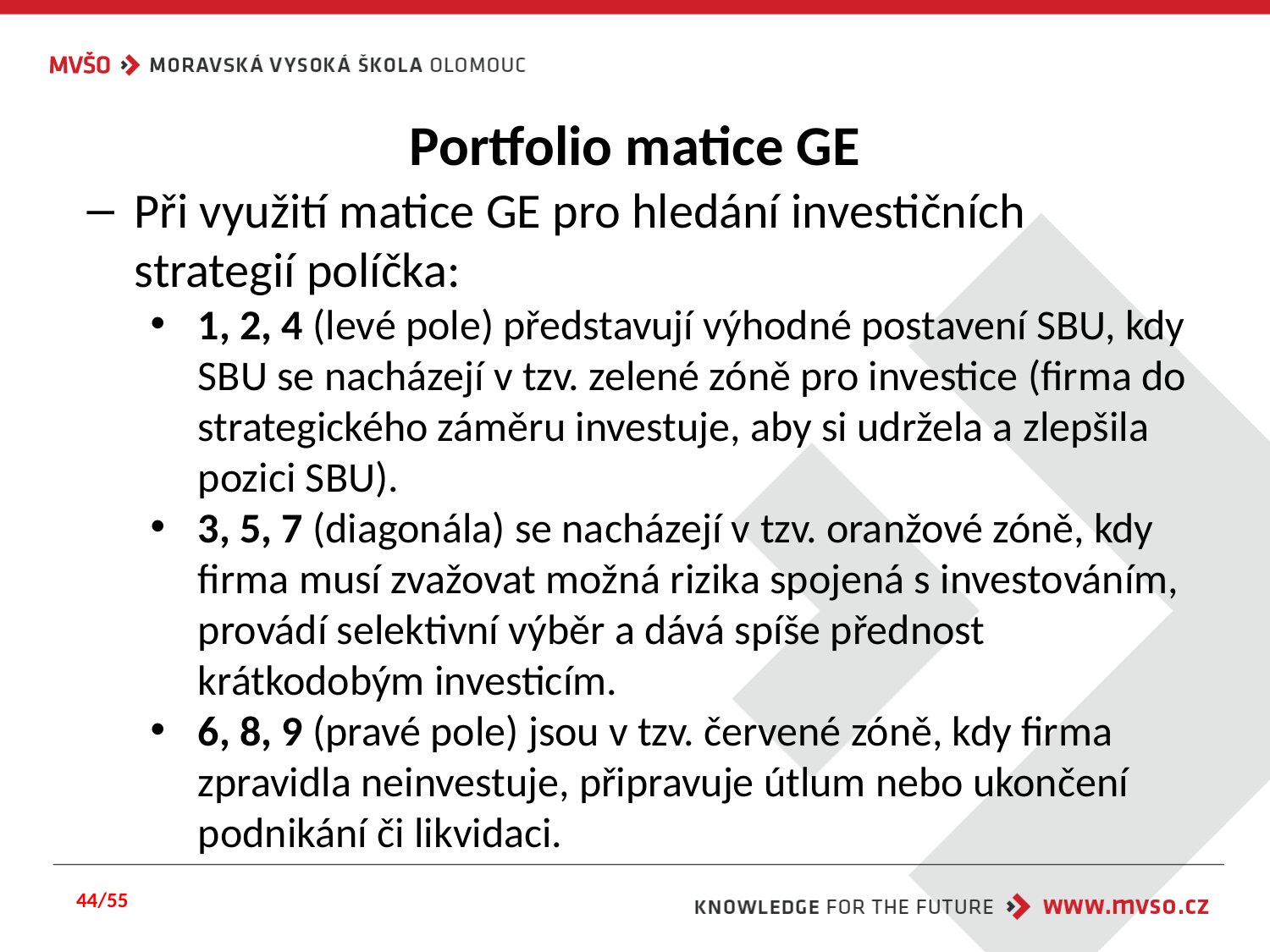

# Portfolio matice GE
Při využití matice GE pro hledání investičních strategií políčka:
1, 2, 4 (levé pole) představují výhodné postavení SBU, kdy SBU se nacházejí v tzv. zelené zóně pro investice (firma do strategického záměru investuje, aby si udržela a zlepšila pozici SBU).
3, 5, 7 (diagonála) se nacházejí v tzv. oranžové zóně, kdy firma musí zvažovat možná rizika spojená s investováním, provádí selektivní výběr a dává spíše přednost krátkodobým investicím.
6, 8, 9 (pravé pole) jsou v tzv. červené zóně, kdy firma zpravidla neinvestuje, připravuje útlum nebo ukončení podnikání či likvidaci.
44/55